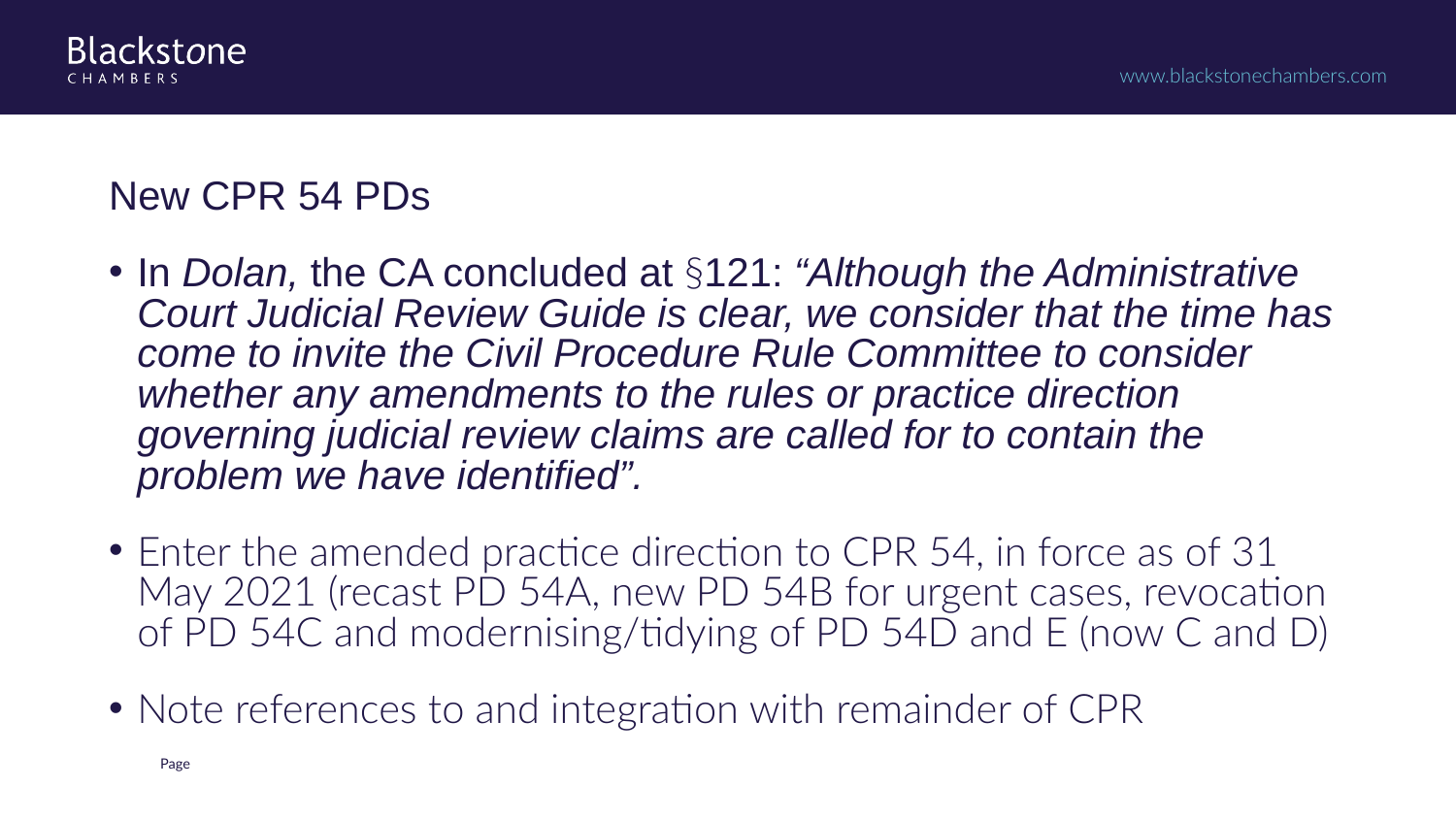

New CPR 54 PDs
In Dolan, the CA concluded at §121: “Although the Administrative Court Judicial Review Guide is clear, we consider that the time has come to invite the Civil Procedure Rule Committee to consider whether any amendments to the rules or practice direction governing judicial review claims are called for to contain the problem we have identified”.
Enter the amended practice direction to CPR 54, in force as of 31 May 2021 (recast PD 54A, new PD 54B for urgent cases, revocation of PD 54C and modernising/tidying of PD 54D and E (now C and D)
Note references to and integration with remainder of CPR